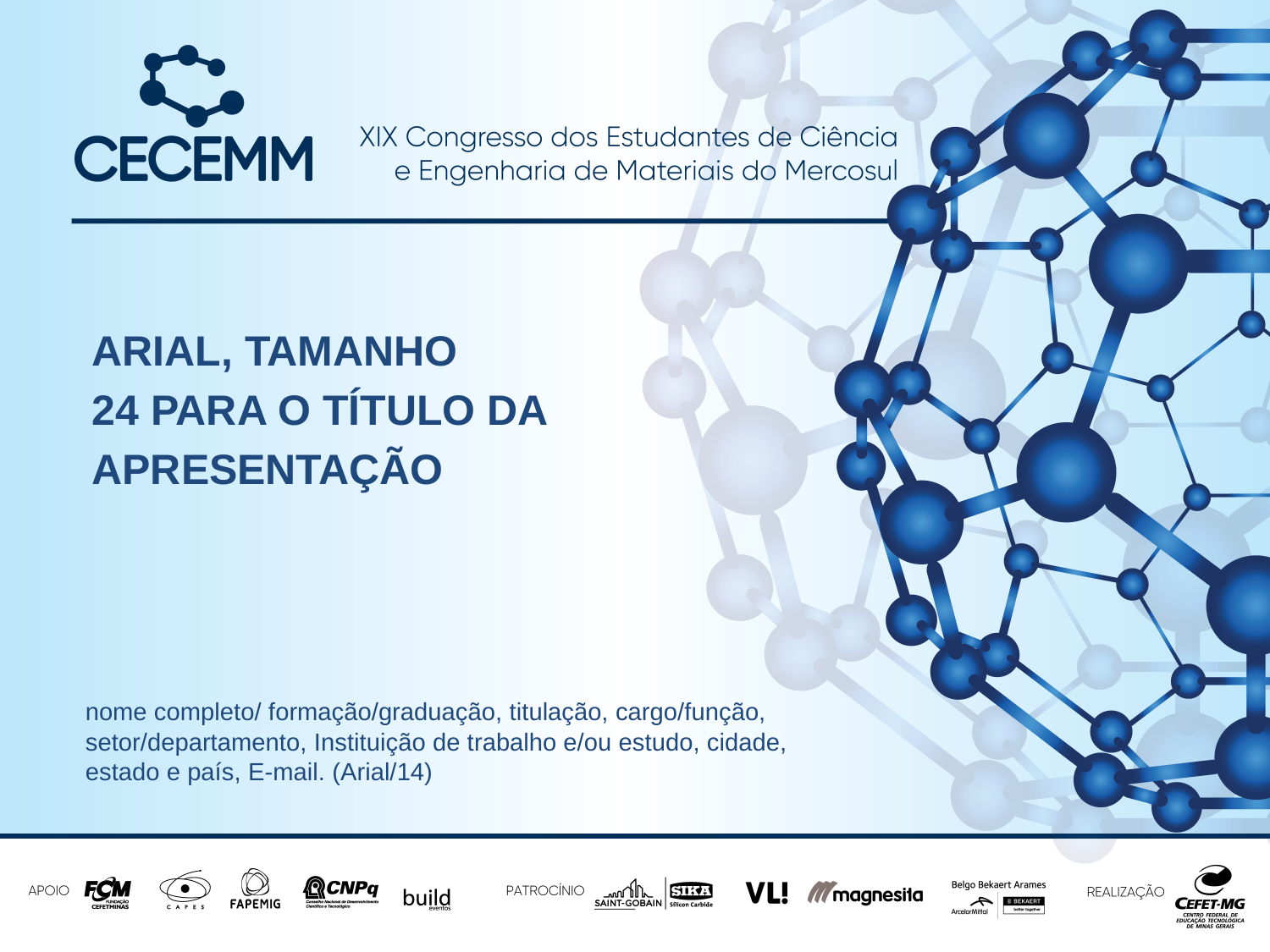

ARIAL, TAMANHO
24 PARA O TÍTULO DA
APRESENTAÇÃO
	nome completo/ formação/graduação, titulação, cargo/função,
setor/departamento, Instituição de trabalho e/ou estudo, cidade, estado e país, E-mail. (Arial/14)